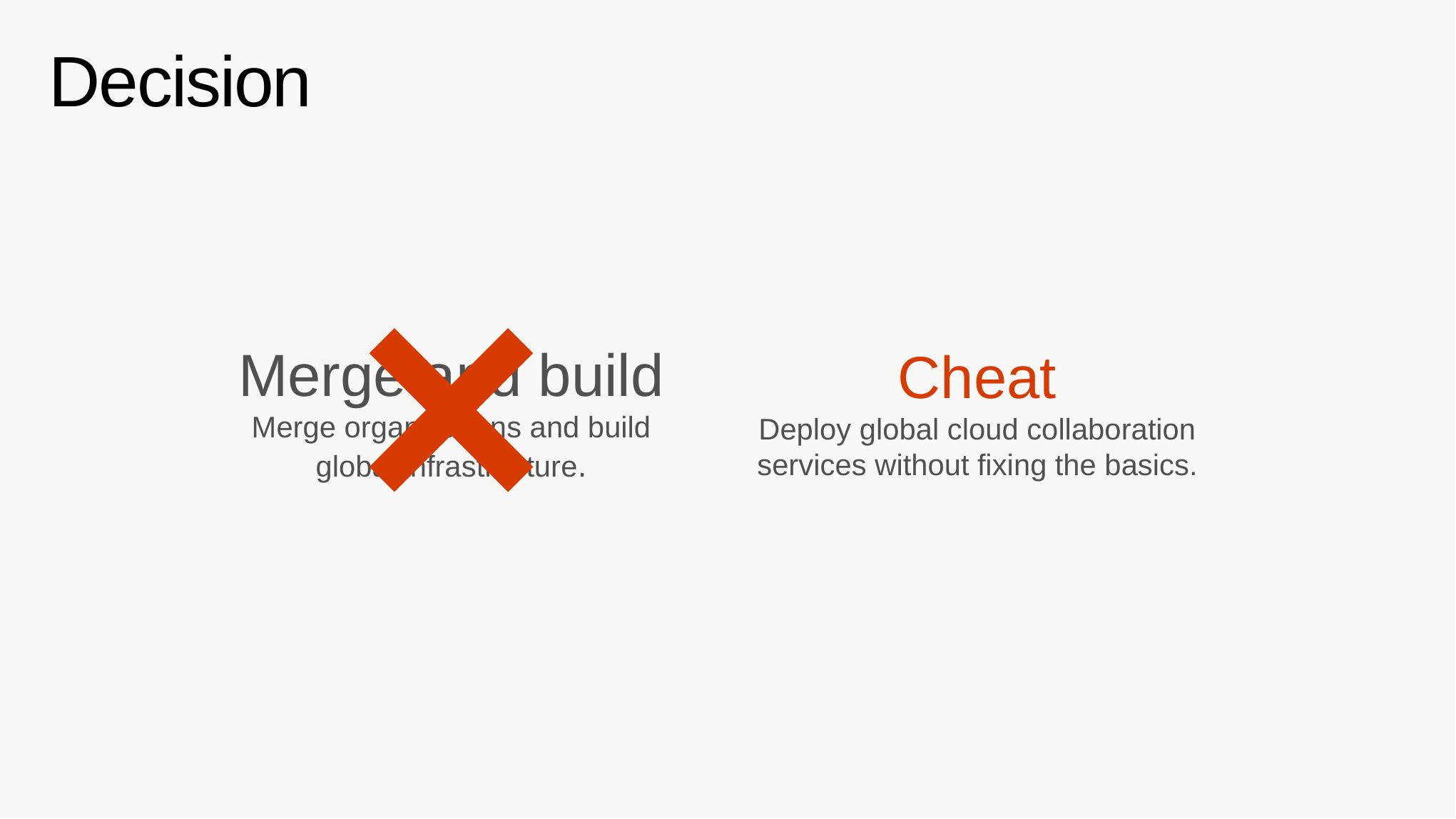

# Decision

Merge and build
Merge organizations and build global infrastructure.
Cheat
Deploy global cloud collaboration services without fixing the basics.